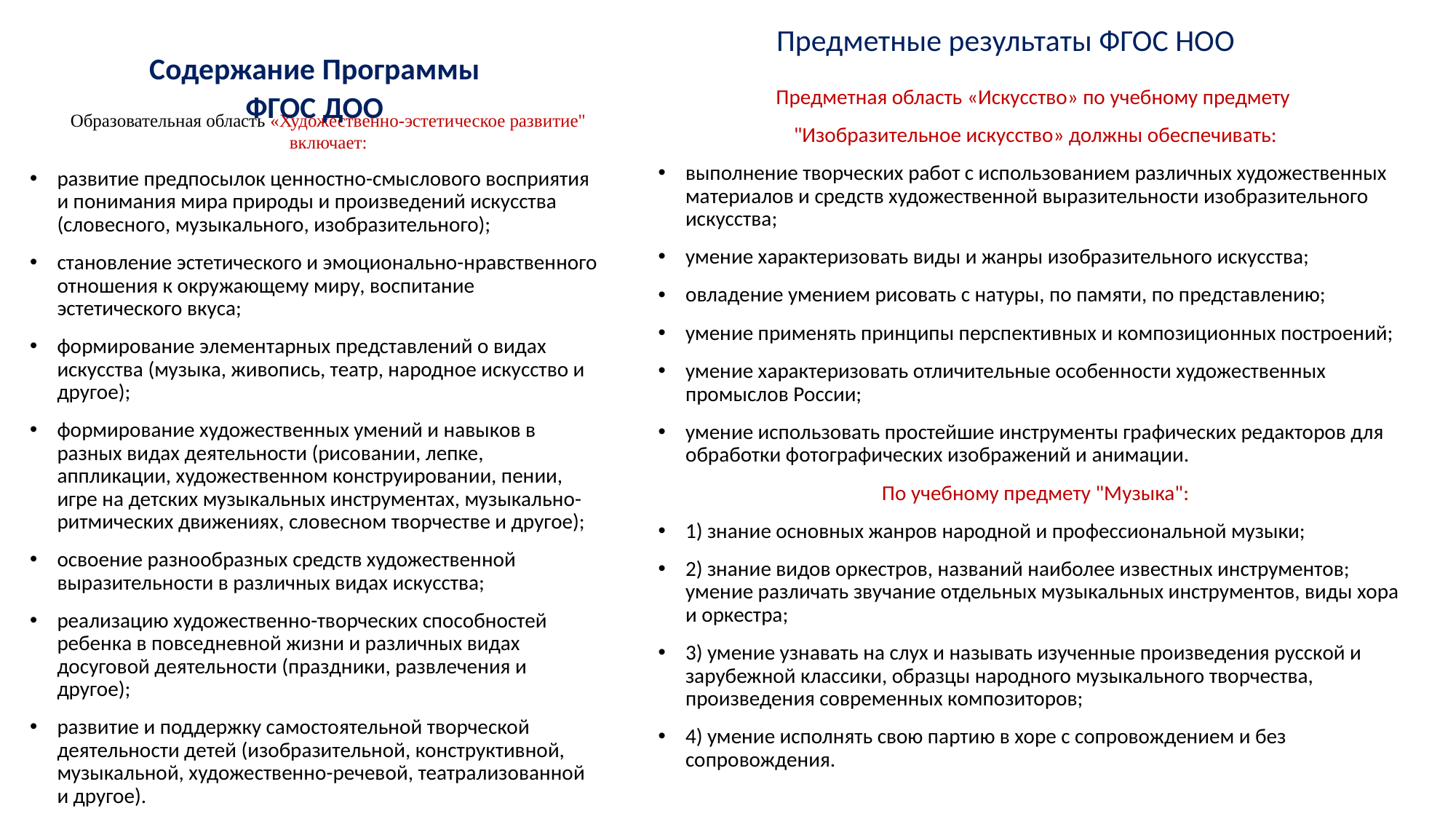

# Предметные результаты ФГОС НОО

Содержание Программы
ФГОС ДОО

Предметная область «Искусство» по учебному предмету
"Изобразительное искусство» должны обеспечивать:
выполнение творческих работ с использованием различных художественных материалов и средств художественной выразительности изобразительного искусства;
умение характеризовать виды и жанры изобразительного искусства;
овладение умением рисовать с натуры, по памяти, по представлению;
умение применять принципы перспективных и композиционных построений;
умение характеризовать отличительные особенности художественных промыслов России;
умение использовать простейшие инструменты графических редакторов для обработки фотографических изображений и анимации.
По учебному предмету "Музыка":
1) знание основных жанров народной и профессиональной музыки;
2) знание видов оркестров, названий наиболее известных инструментов; умение различать звучание отдельных музыкальных инструментов, виды хора и оркестра;
3) умение узнавать на слух и называть изученные произведения русской и зарубежной классики, образцы народного музыкального творчества, произведения современных композиторов;
4) умение исполнять свою партию в хоре с сопровождением и без сопровождения.
Образовательная область «Художественно-эстетическое развитие" включает:
развитие предпосылок ценностно-смыслового восприятия и понимания мира природы и произведений искусства (словесного, музыкального, изобразительного);
становление эстетического и эмоционально-нравственного отношения к окружающему миру, воспитание эстетического вкуса;
формирование элементарных представлений о видах искусства (музыка, живопись, театр, народное искусство и другое);
формирование художественных умений и навыков в разных видах деятельности (рисовании, лепке, аппликации, художественном конструировании, пении, игре на детских музыкальных инструментах, музыкально-ритмических движениях, словесном творчестве и другое);
освоение разнообразных средств художественной выразительности в различных видах искусства;
реализацию художественно-творческих способностей ребенка в повседневной жизни и различных видах досуговой деятельности (праздники, развлечения и другое);
развитие и поддержку самостоятельной творческой деятельности детей (изобразительной, конструктивной, музыкальной, художественно-речевой, театрализованной и другое).